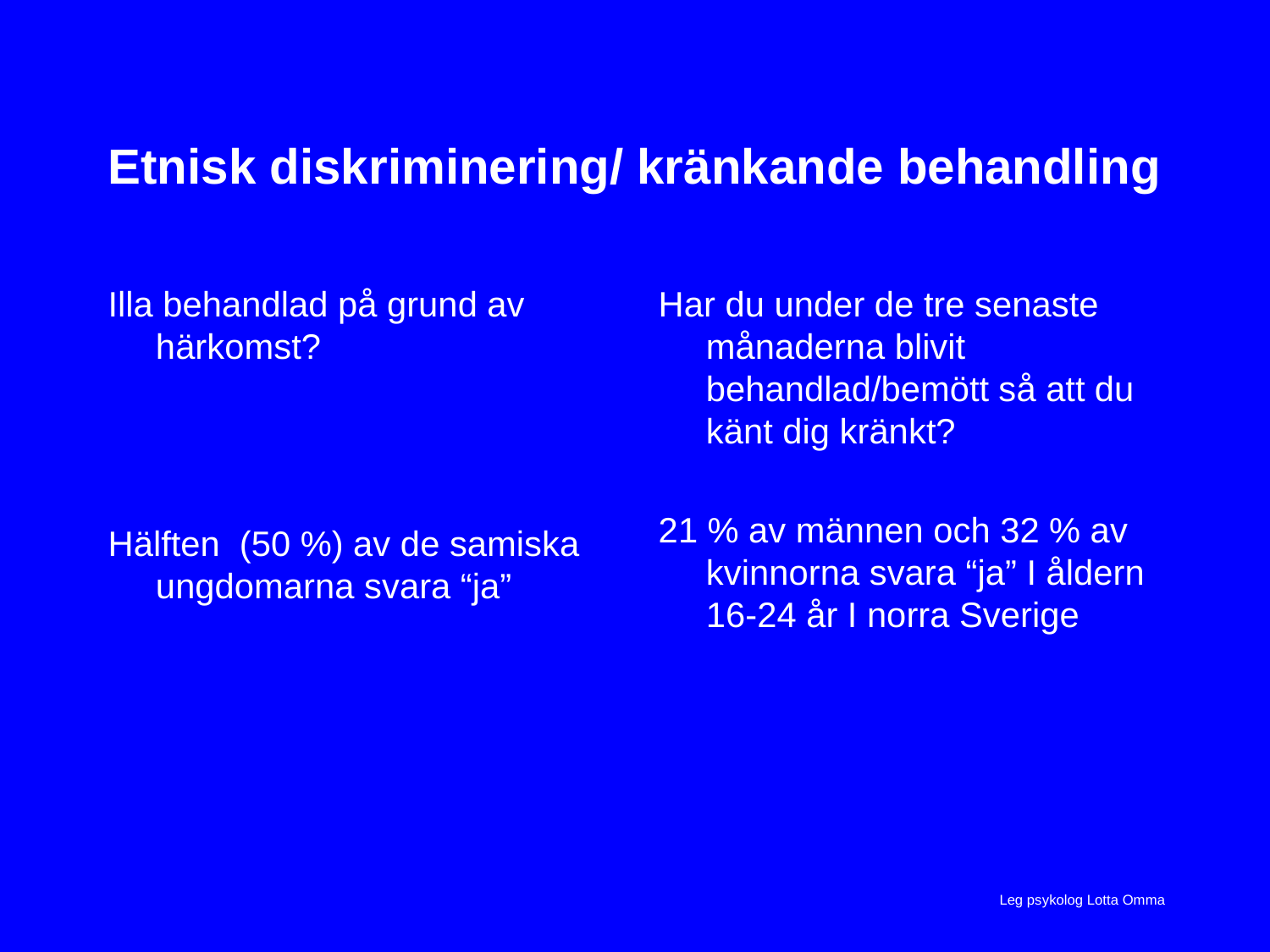

# Etnisk diskriminering/ kränkande behandling
Illa behandlad på grund av härkomst?

Hälften  (50 %) av de samiska ungdomarna svara “ja”
Har du under de tre senaste månaderna blivit behandlad/bemött så att du känt dig kränkt?

21 % av männen och 32 % av kvinnorna svara “ja” I åldern 16-24 år I norra Sverige
Leg psykolog Lotta Omma